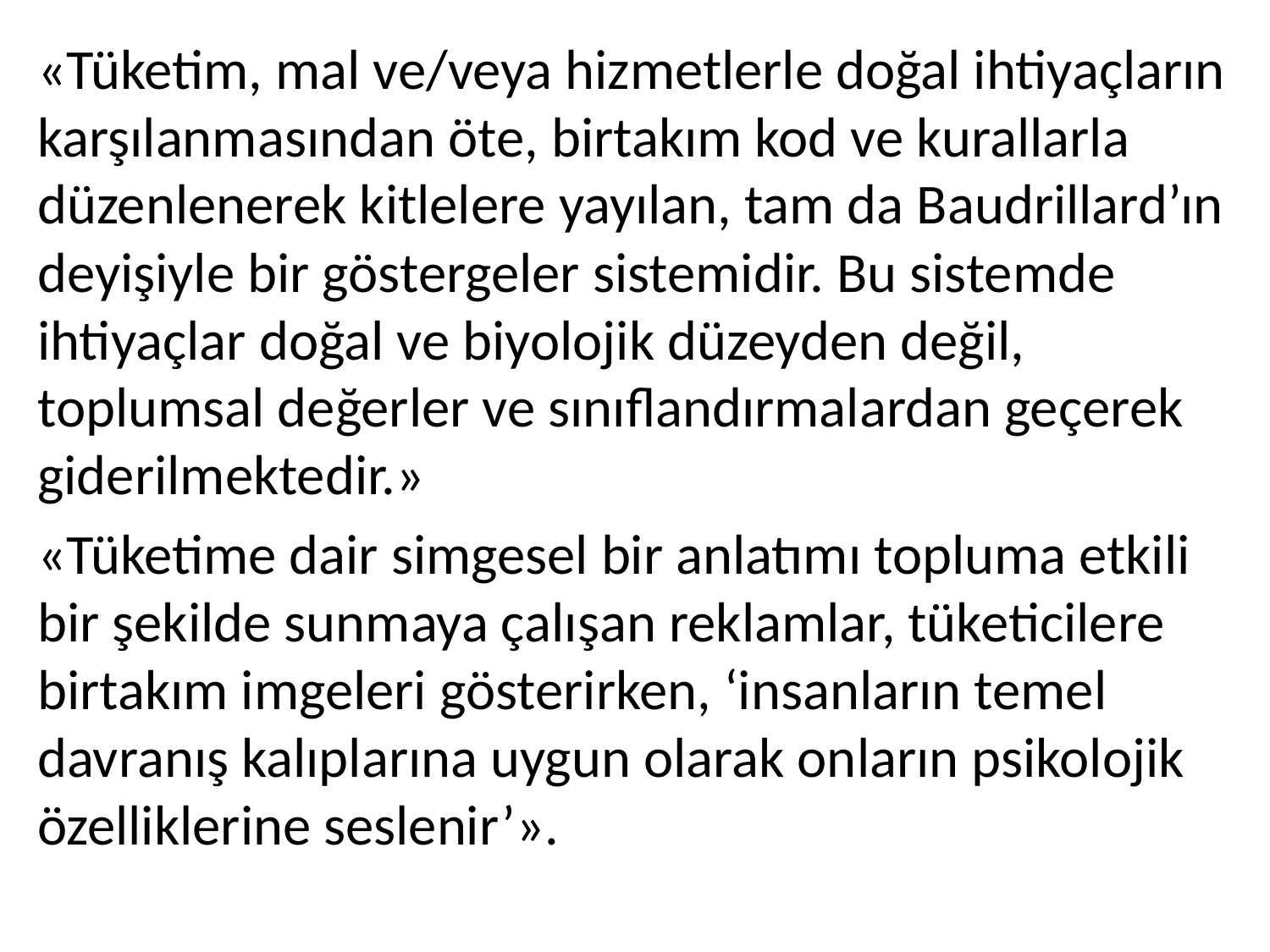

«Tüketim, mal ve/veya hizmetlerle doğal ihtiyaçların karşılanmasından öte, birtakım kod ve kurallarla düzenlenerek kitlelere yayılan, tam da Baudrillard’ın deyişiyle bir göstergeler sistemidir. Bu sistemde ihtiyaçlar doğal ve biyolojik düzeyden değil, toplumsal değerler ve sınıflandırmalardan geçerek giderilmektedir.»
«Tüketime dair simgesel bir anlatımı topluma etkili bir şekilde sunmaya çalışan reklamlar, tüketicilere birtakım imgeleri gösterirken, ‘insanların temel davranış kalıplarına uygun olarak onların psikolojik özelliklerine seslenir’».